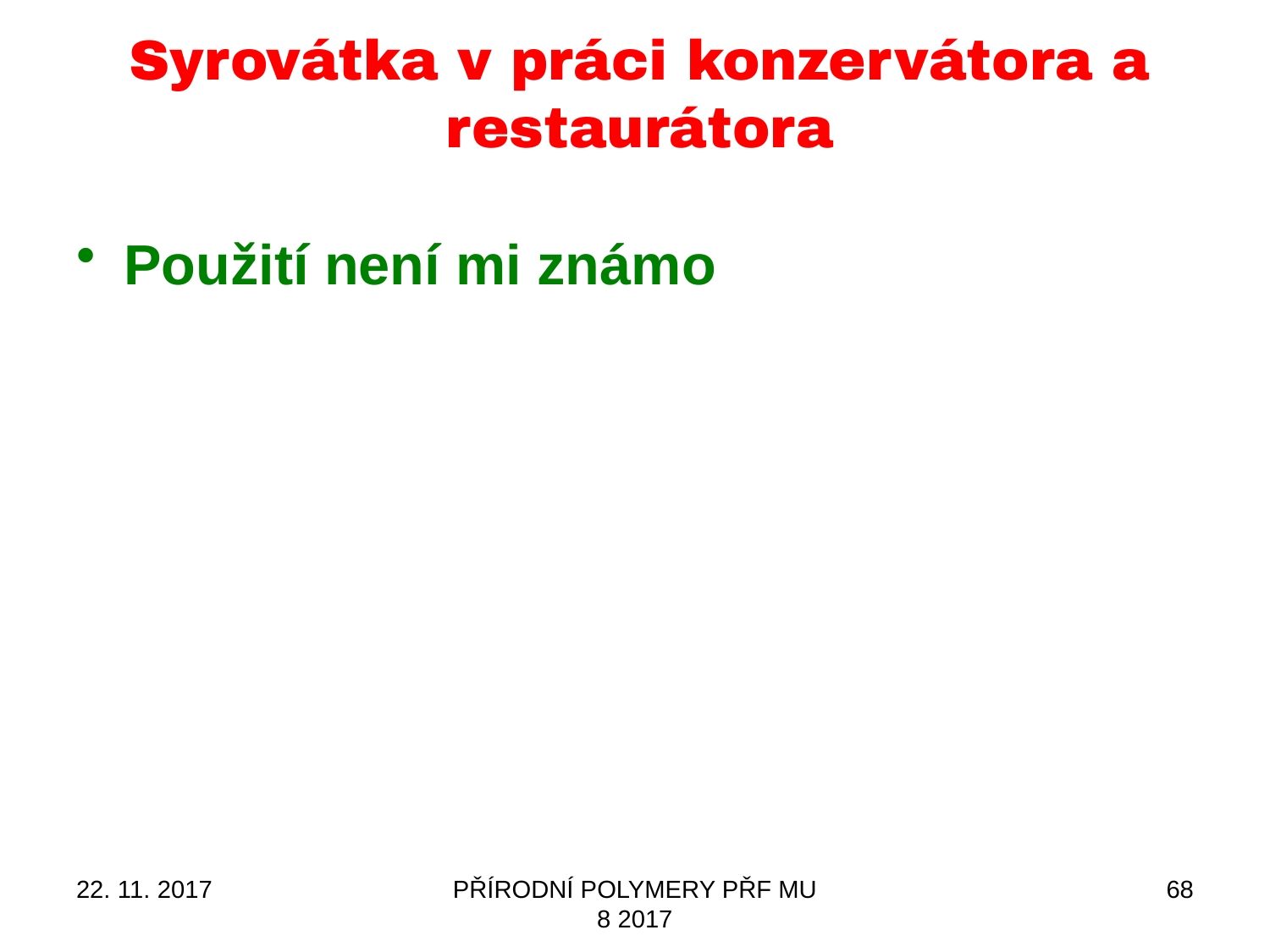

# Syrovátka v práci konzervátora a restaurátora
Použití není mi známo
22. 11. 2017
PŘÍRODNÍ POLYMERY PŘF MU 8 2017
68